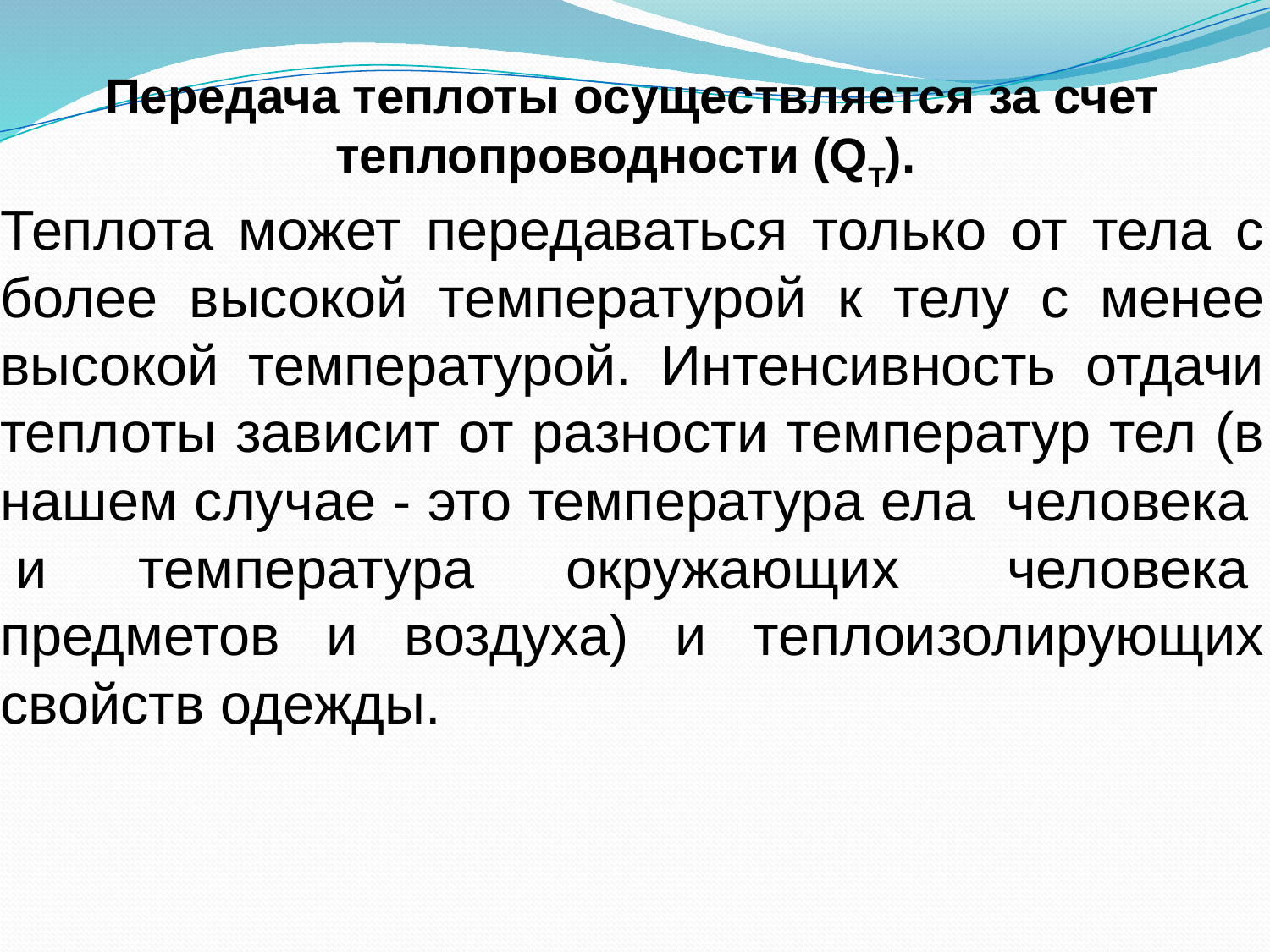

Передача теплоты осуществляется за счет теплопроводности (QТ).
Теплота может передаваться только от тела с более высокой температурой к телу с менее высокой температурой. Интенсивность отдачи теплоты зависит от разности температур тел (в нашем случае - это температура ела  человека   и  температура  окружающих   человека  предметов  и  воздуха)  и  теплоизолирующих свойств одежды.